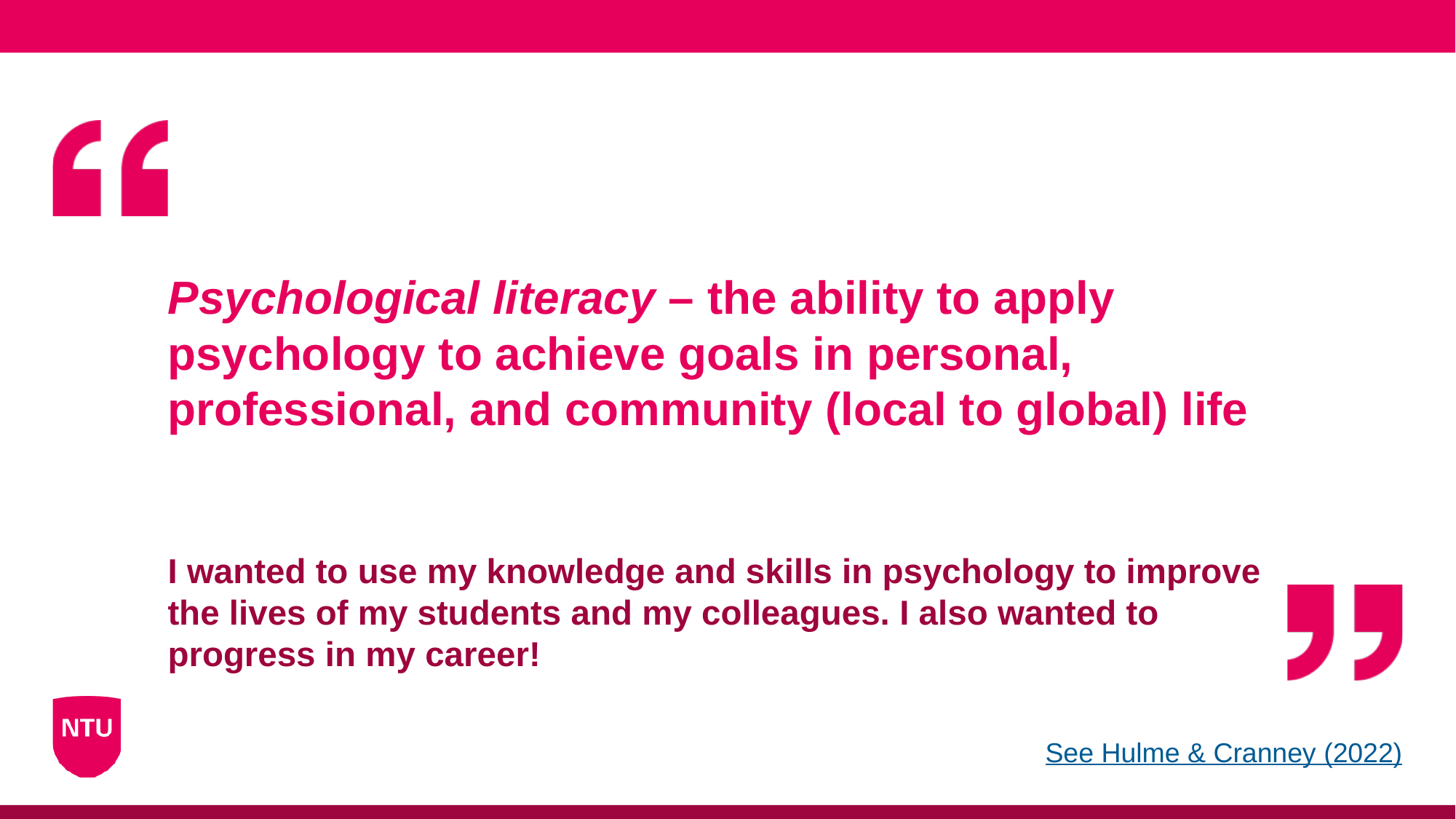

# Psychological literacy – the ability to apply psychology to achieve goals in personal, professional, and community (local to global) life
I wanted to use my knowledge and skills in psychology to improve the lives of my students and my colleagues. I also wanted to progress in my career!
See Hulme & Cranney (2022)